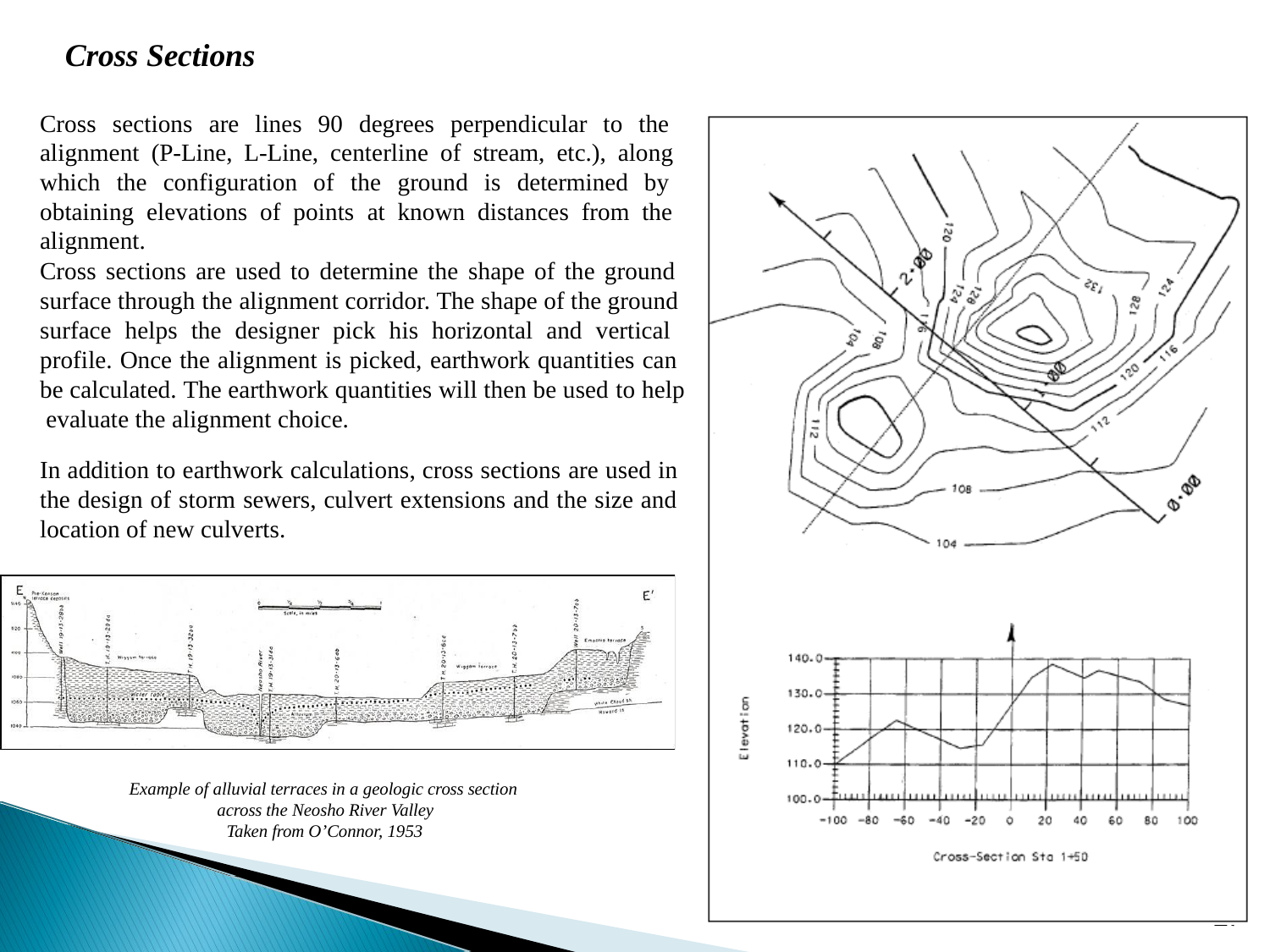

# Cross Sections
Cross sections are lines 90 degrees perpendicular to the  alignment (P-Line, L-Line, centerline of stream, etc.), along  which the configuration of the ground is determined by  obtaining elevations of points at known distances from the  alignment.
Cross sections are used to determine the shape of the ground  surface through the alignment corridor. The shape of the ground  surface helps the designer pick his horizontal and vertical  profile. Once the alignment is picked, earthwork quantities can  be calculated. The earthwork quantities will then be used to help  evaluate the alignment choice.
In addition to earthwork calculations, cross sections are used in  the design of storm sewers, culvert extensions and the size and  location of new culverts.

Example of alluvial terraces in a geologic cross section  across the Neosho River Valley
Taken from O’Connor, 1953
27